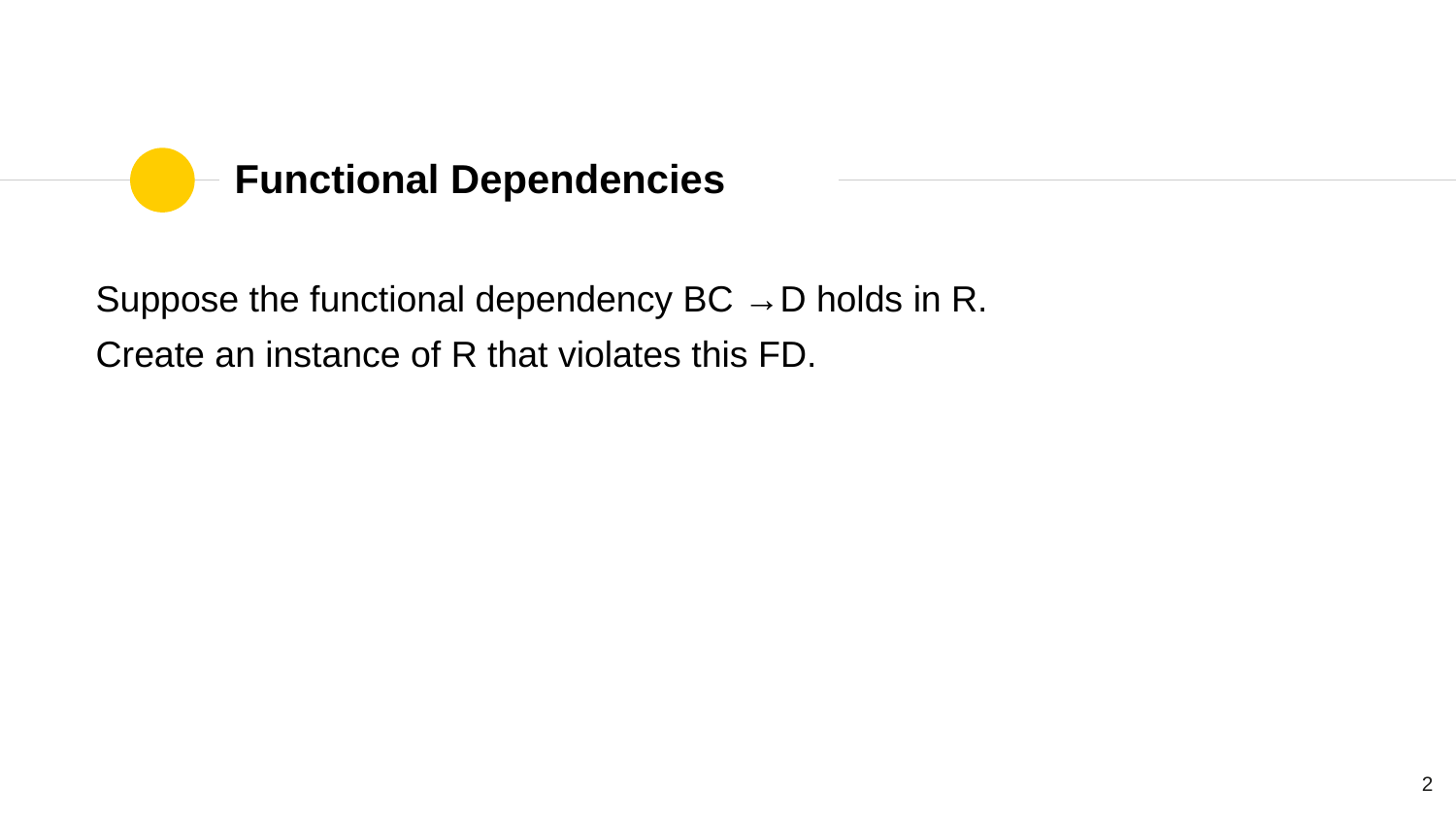

# Functional Dependencies
Suppose the functional dependency BC →D holds in R.
Create an instance of R that violates this FD.
2